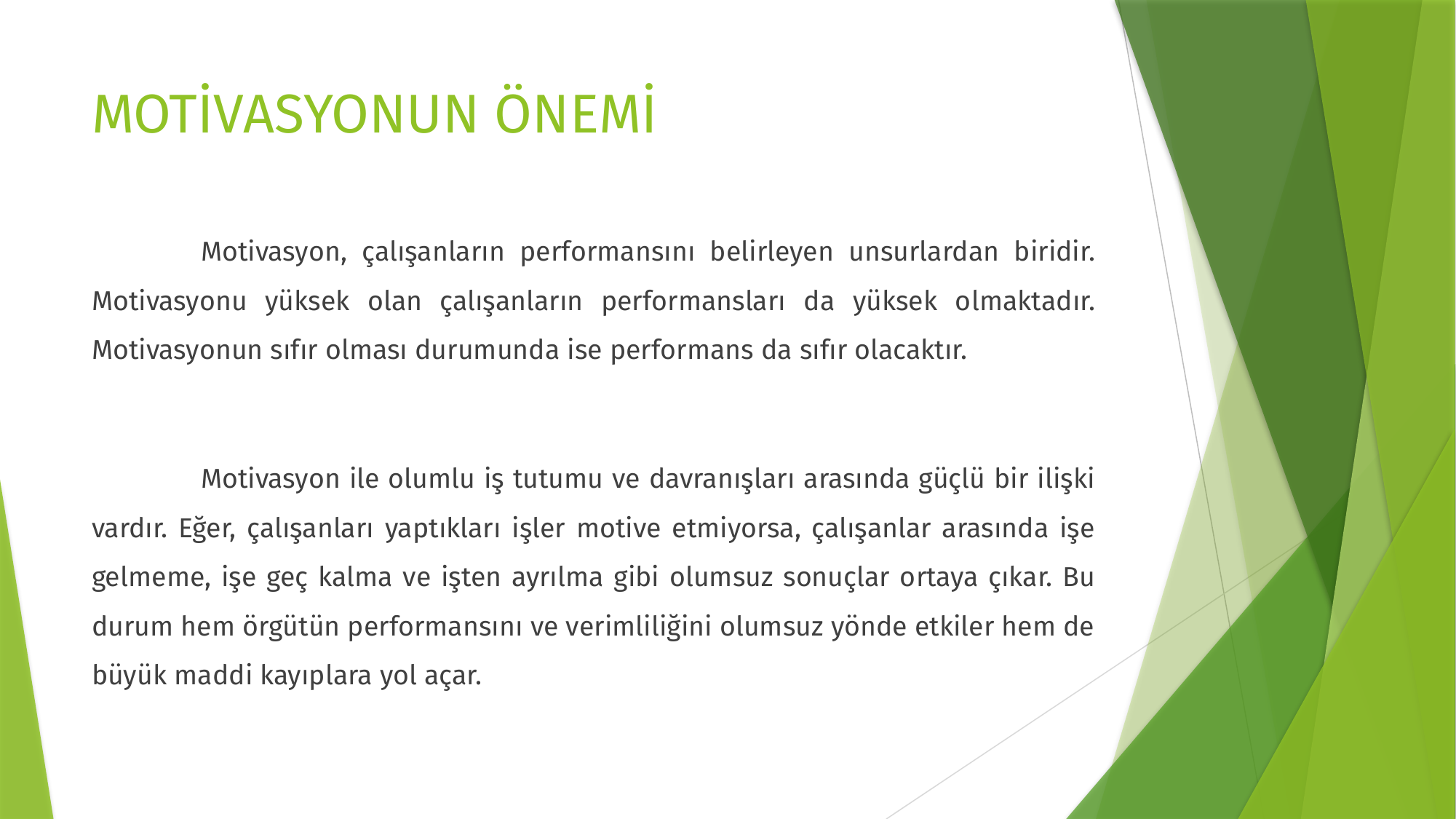

# MOTİVASYONUN ÖNEMİ
	Motivasyon, çalışanların performansını belirleyen unsurlardan biridir. Motivasyonu yüksek olan çalışanların performansları da yüksek olmaktadır. Motivasyonun sıfır olması durumunda ise performans da sıfır olacaktır.

	Motivasyon ile olumlu iş tutumu ve davranışları arasında güçlü bir ilişki vardır. Eğer, çalışanları yaptıkları işler motive etmiyorsa, çalışanlar arasında işe gelmeme, işe geç kalma ve işten ayrılma gibi olumsuz sonuçlar ortaya çıkar. Bu durum hem örgütün performansını ve verimliliğini olumsuz yönde etkiler hem de büyük maddi kayıplara yol açar.